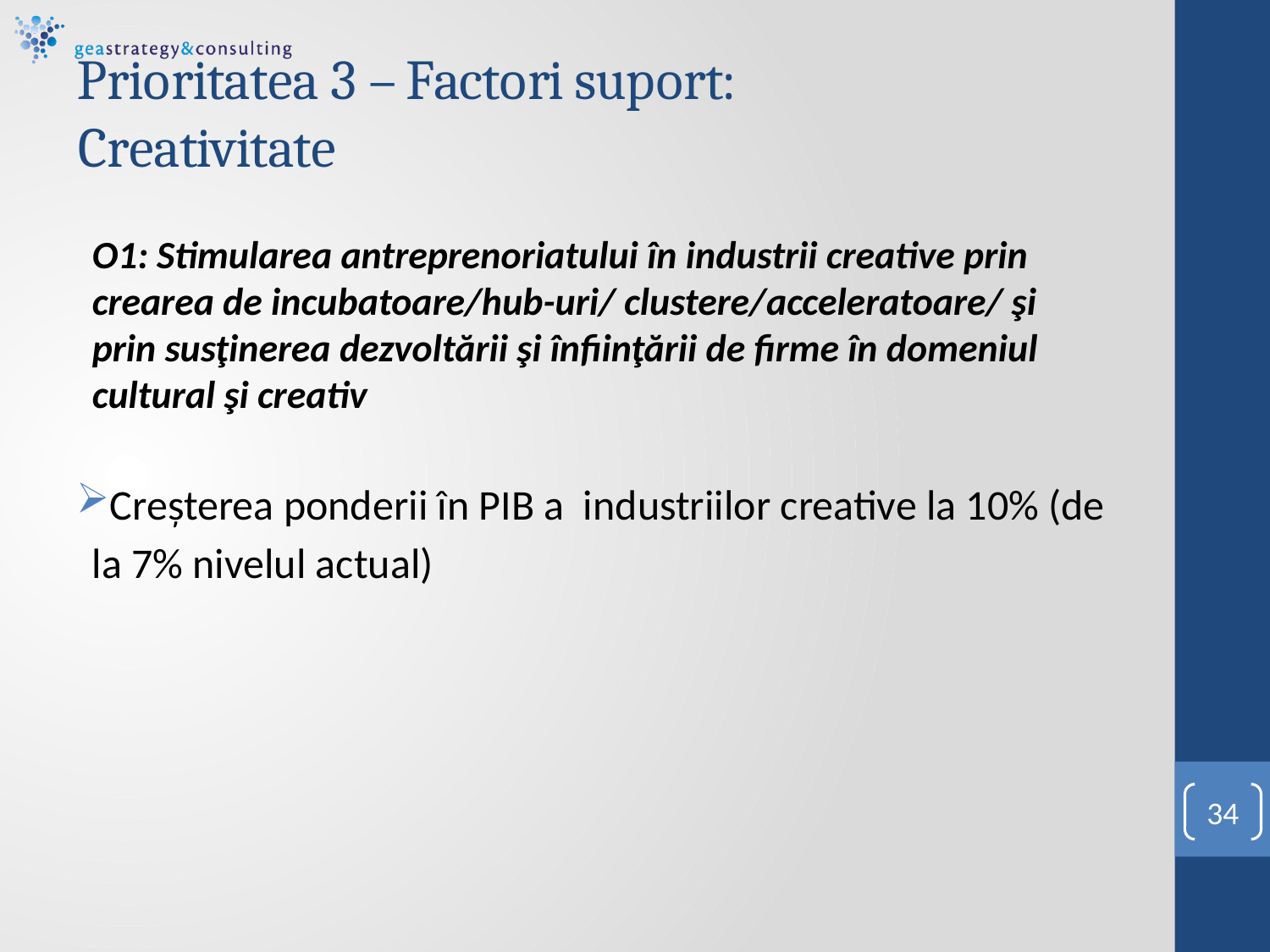

# Prioritatea 3 – Factori suport: Creativitate

O1: Stimularea antreprenoriatului în industrii creative prin crearea de incubatoare/hub-uri/ clustere/acceleratoare/ şi prin susţinerea dezvoltării şi înfiinţării de firme în domeniul cultural şi creativ

Creşterea ponderii în PIB a  industriilor creative la 10% (de la 7% nivelul actual)

34